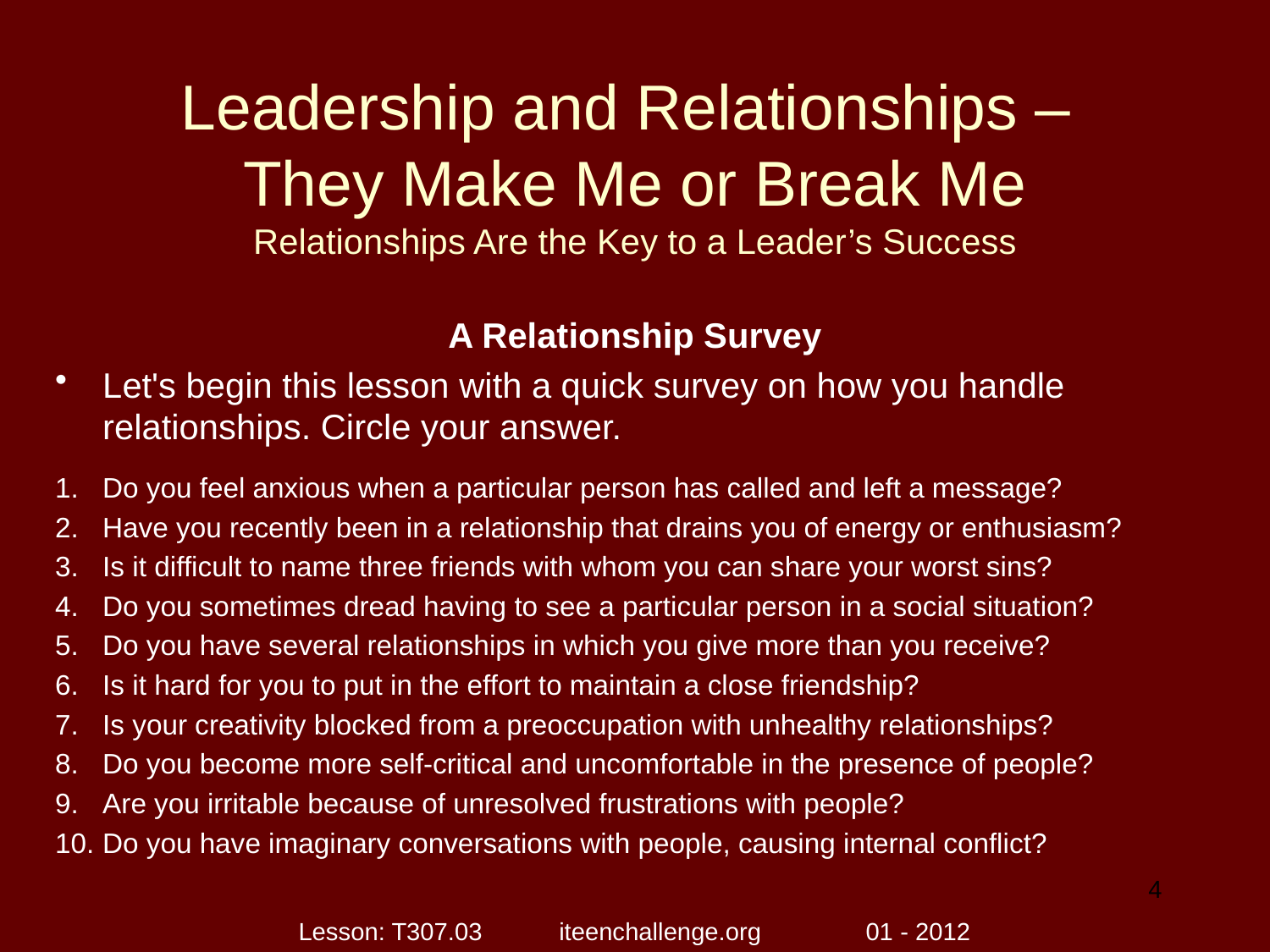

# Leadership and Relationships – They Make Me or Break Me Relationships Are the Key to a Leader’s Success
A Relationship Survey
Let's begin this lesson with a quick survey on how you handle relationships. Circle your answer.

Do you feel anxious when a particular person has called and left a message?
Have you recently been in a relationship that drains you of energy or enthusiasm?
Is it difficult to name three friends with whom you can share your worst sins?
Do you sometimes dread having to see a particular person in a social situation?
Do you have several relationships in which you give more than you receive?
Is it hard for you to put in the effort to maintain a close friendship?
Is your creativity blocked from a preoccupation with unhealthy relationships?
Do you become more self-critical and uncomfortable in the presence of people?
Are you irritable because of unresolved frustrations with people?
Do you have imaginary conversations with people, causing internal conflict?
4
Lesson: T307.03           iteenchallenge.org               01 - 2012